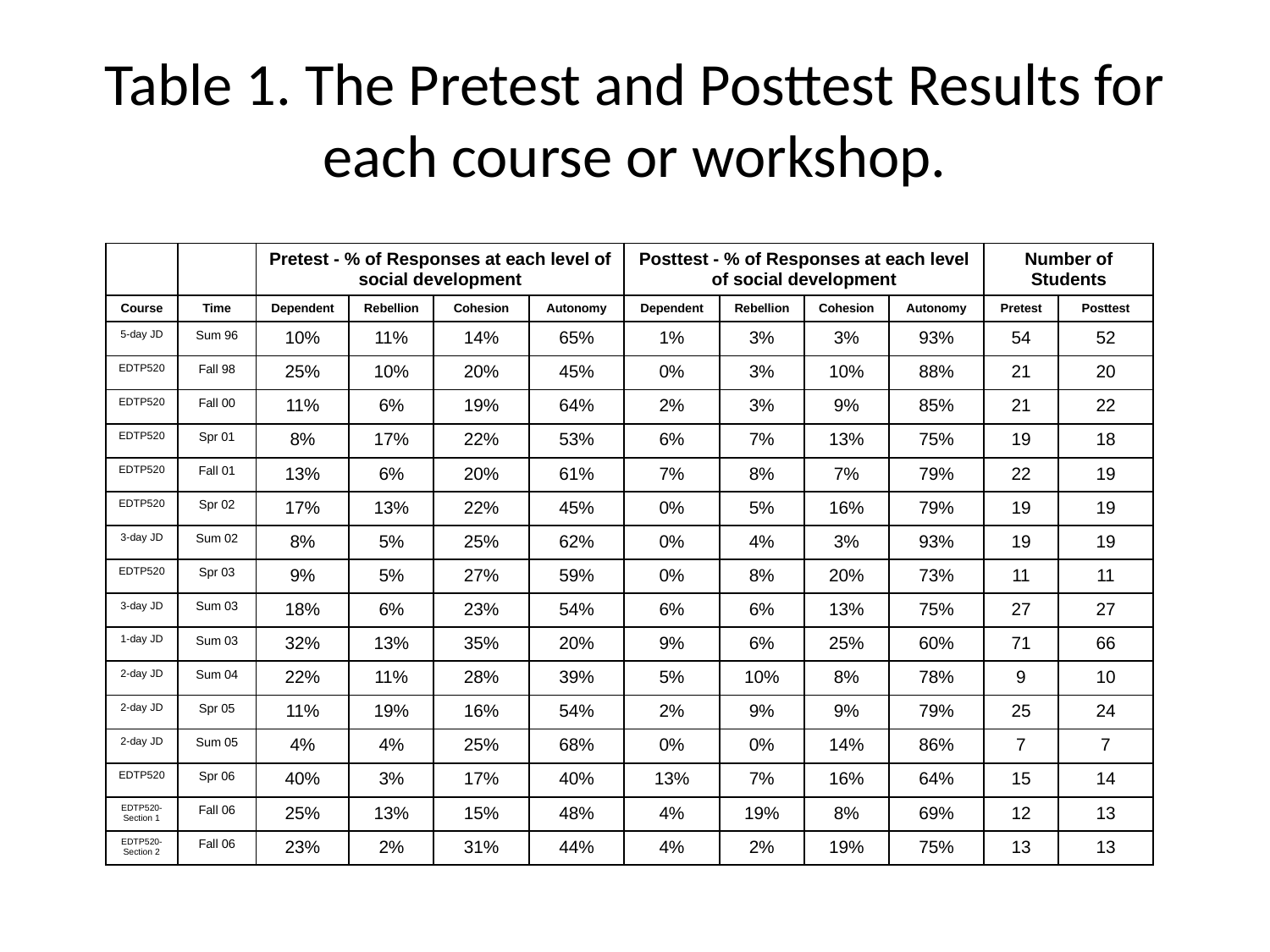

# Table 1. The Pretest and Posttest Results for each course or workshop.
|  |  | Pretest - % of Responses at each level of social development |  |  |  | Posttest - % of Responses at each level of social development |  |  |  | Number of Students |  |
| --- | --- | --- | --- | --- | --- | --- | --- | --- | --- | --- | --- |
| Course | Time | Dependent | Rebellion | Cohesion | Autonomy | Dependent | Rebellion | Cohesion | Autonomy | Pretest | Posttest |
| 5-day JD | Sum 96 | 10% | 11% | 14% | 65% | 1% | 3% | 3% | 93% | 54 | 52 |
| EDTP520 | Fall 98 | 25% | 10% | 20% | 45% | 0% | 3% | 10% | 88% | 21 | 20 |
| EDTP520 | Fall 00 | 11% | 6% | 19% | 64% | 2% | 3% | 9% | 85% | 21 | 22 |
| EDTP520 | Spr 01 | 8% | 17% | 22% | 53% | 6% | 7% | 13% | 75% | 19 | 18 |
| EDTP520 | Fall 01 | 13% | 6% | 20% | 61% | 7% | 8% | 7% | 79% | 22 | 19 |
| EDTP520 | Spr 02 | 17% | 13% | 22% | 45% | 0% | 5% | 16% | 79% | 19 | 19 |
| 3-day JD | Sum 02 | 8% | 5% | 25% | 62% | 0% | 4% | 3% | 93% | 19 | 19 |
| EDTP520 | Spr 03 | 9% | 5% | 27% | 59% | 0% | 8% | 20% | 73% | 11 | 11 |
| 3-day JD | Sum 03 | 18% | 6% | 23% | 54% | 6% | 6% | 13% | 75% | 27 | 27 |
| 1-day JD | Sum 03 | 32% | 13% | 35% | 20% | 9% | 6% | 25% | 60% | 71 | 66 |
| 2-day JD | Sum 04 | 22% | 11% | 28% | 39% | 5% | 10% | 8% | 78% | 9 | 10 |
| 2-day JD | Spr 05 | 11% | 19% | 16% | 54% | 2% | 9% | 9% | 79% | 25 | 24 |
| 2-day JD | Sum 05 | 4% | 4% | 25% | 68% | 0% | 0% | 14% | 86% | 7 | 7 |
| EDTP520 | Spr 06 | 40% | 3% | 17% | 40% | 13% | 7% | 16% | 64% | 15 | 14 |
| EDTP520-Section 1 | Fall 06 | 25% | 13% | 15% | 48% | 4% | 19% | 8% | 69% | 12 | 13 |
| EDTP520-Section 2 | Fall 06 | 23% | 2% | 31% | 44% | 4% | 2% | 19% | 75% | 13 | 13 |